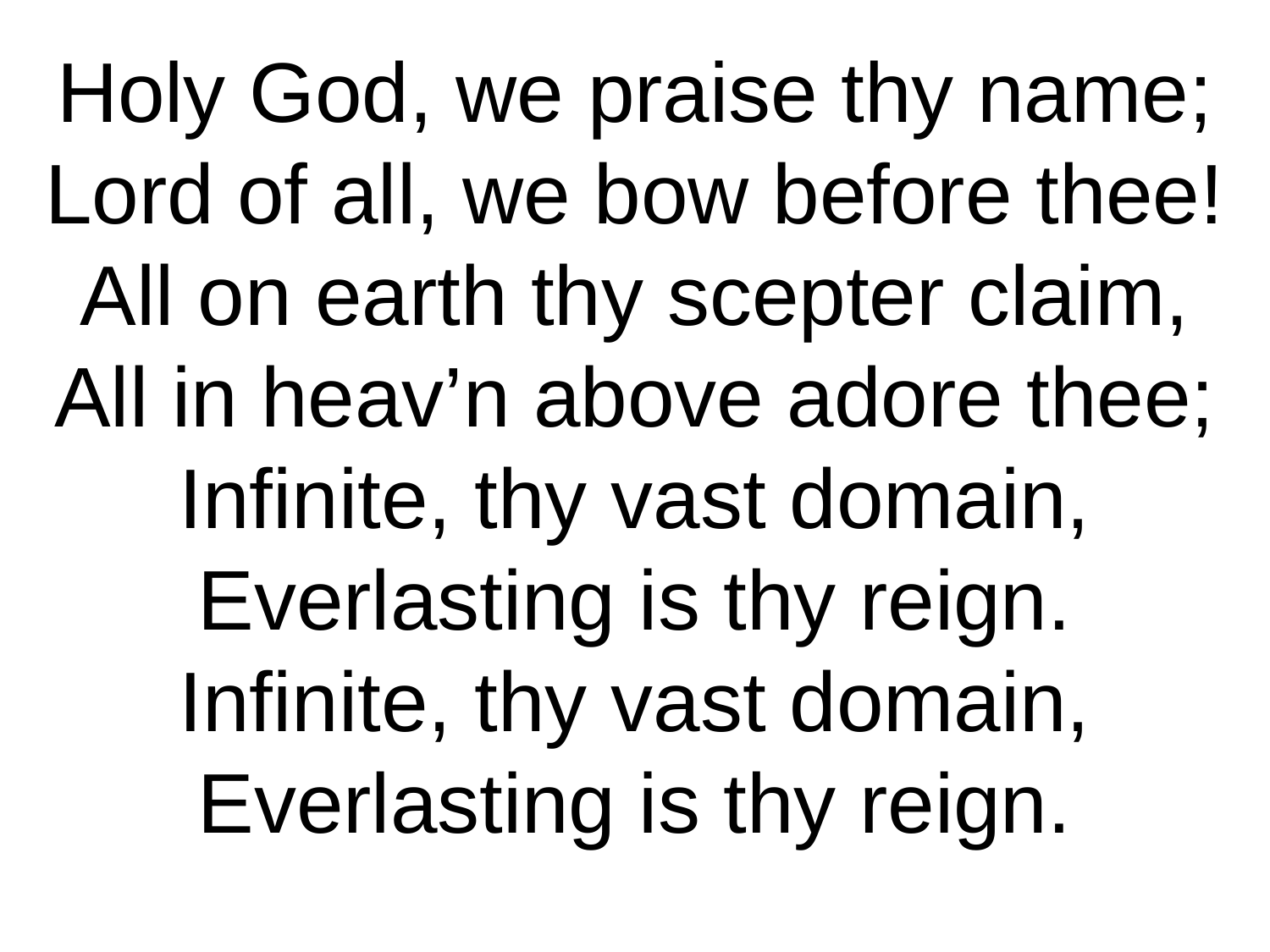

Holy God, we praise thy name;
Lord of all, we bow before thee!
All on earth thy scepter claim,
All in heav’n above adore thee;
Infinite, thy vast domain,
Everlasting is thy reign.
Infinite, thy vast domain,
Everlasting is thy reign.